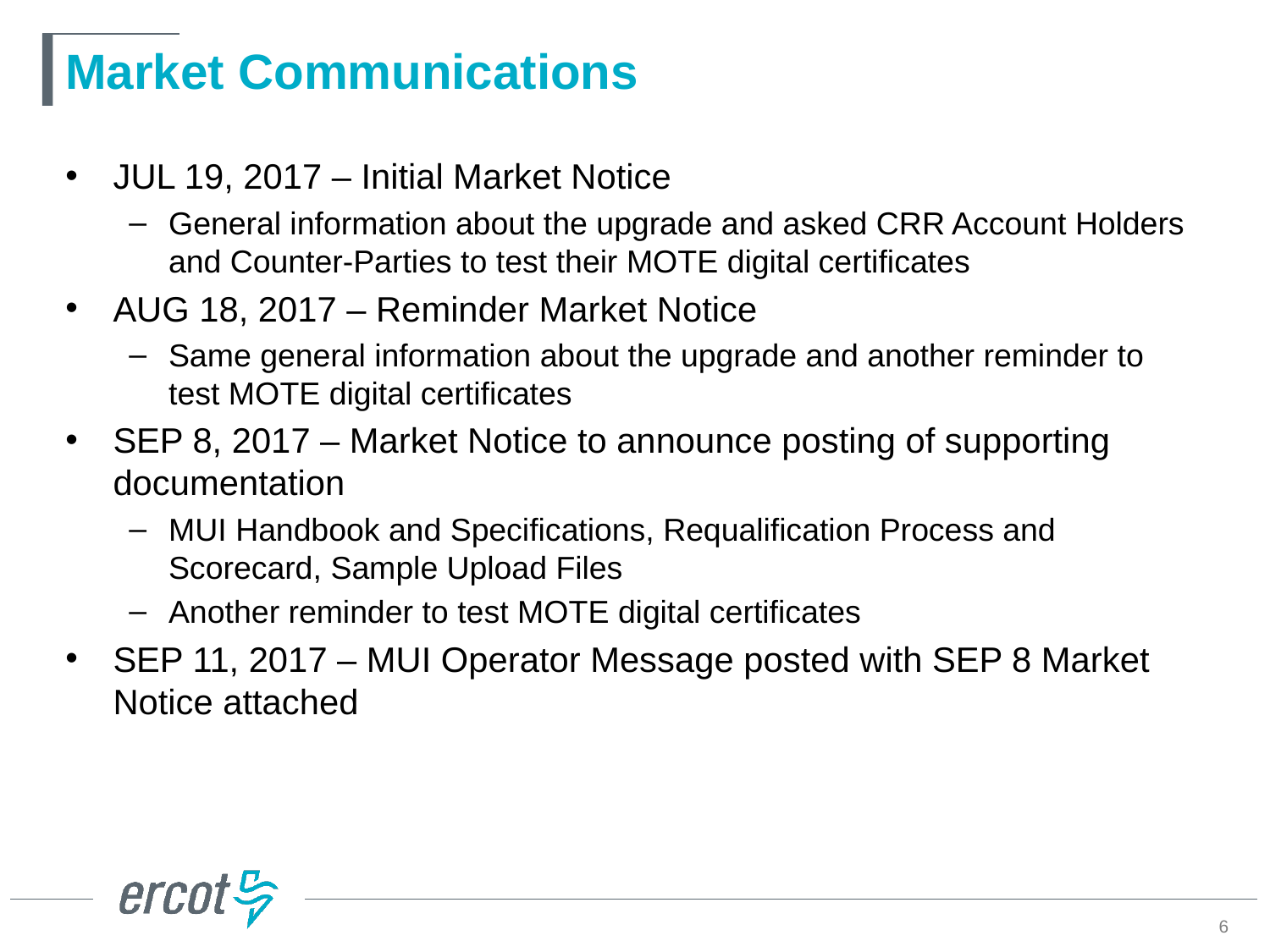

# Market Communications
JUL 19, 2017 – Initial Market Notice
General information about the upgrade and asked CRR Account Holders and Counter-Parties to test their MOTE digital certificates
AUG 18, 2017 – Reminder Market Notice
Same general information about the upgrade and another reminder to test MOTE digital certificates
SEP 8, 2017 – Market Notice to announce posting of supporting documentation
MUI Handbook and Specifications, Requalification Process and Scorecard, Sample Upload Files
Another reminder to test MOTE digital certificates
SEP 11, 2017 – MUI Operator Message posted with SEP 8 Market Notice attached